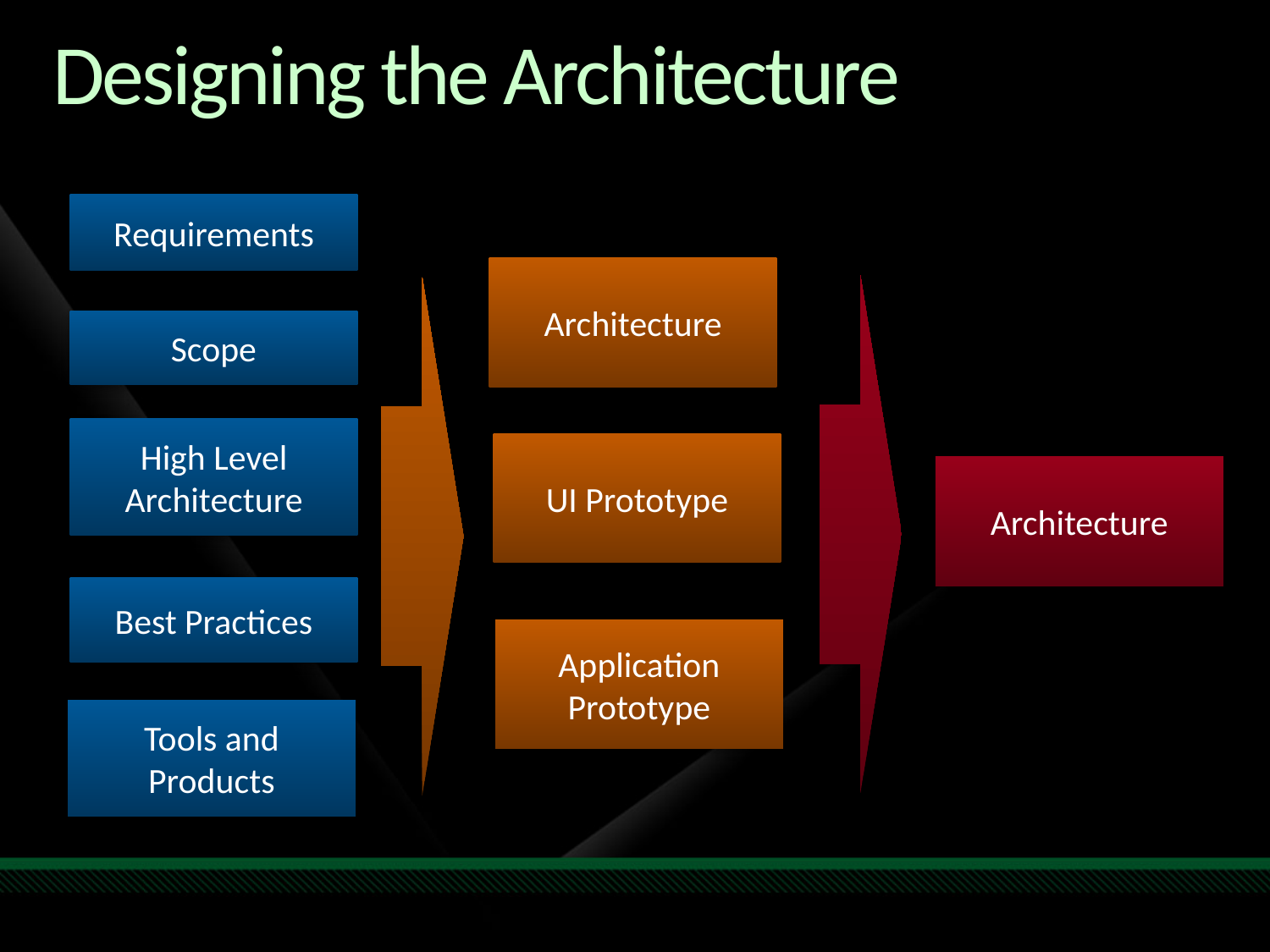

# Designing the Architecture
Requirements
Architecture

Scope
High Level Architecture
UI Prototype
Architecture
Best Practices
Application Prototype
Tools and Products